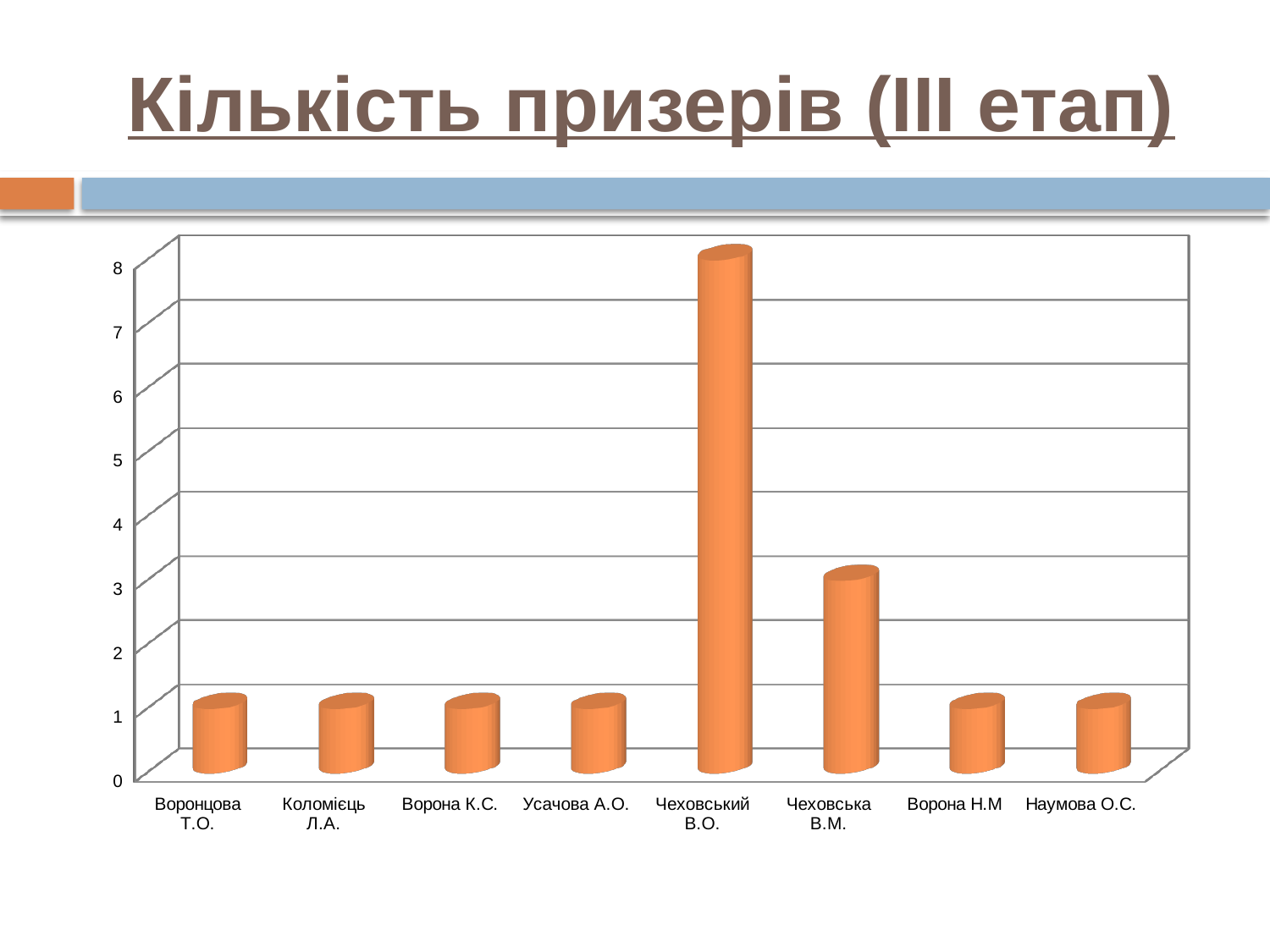

# Кількість призерів (ІІІ етап)

[unsupported chart]